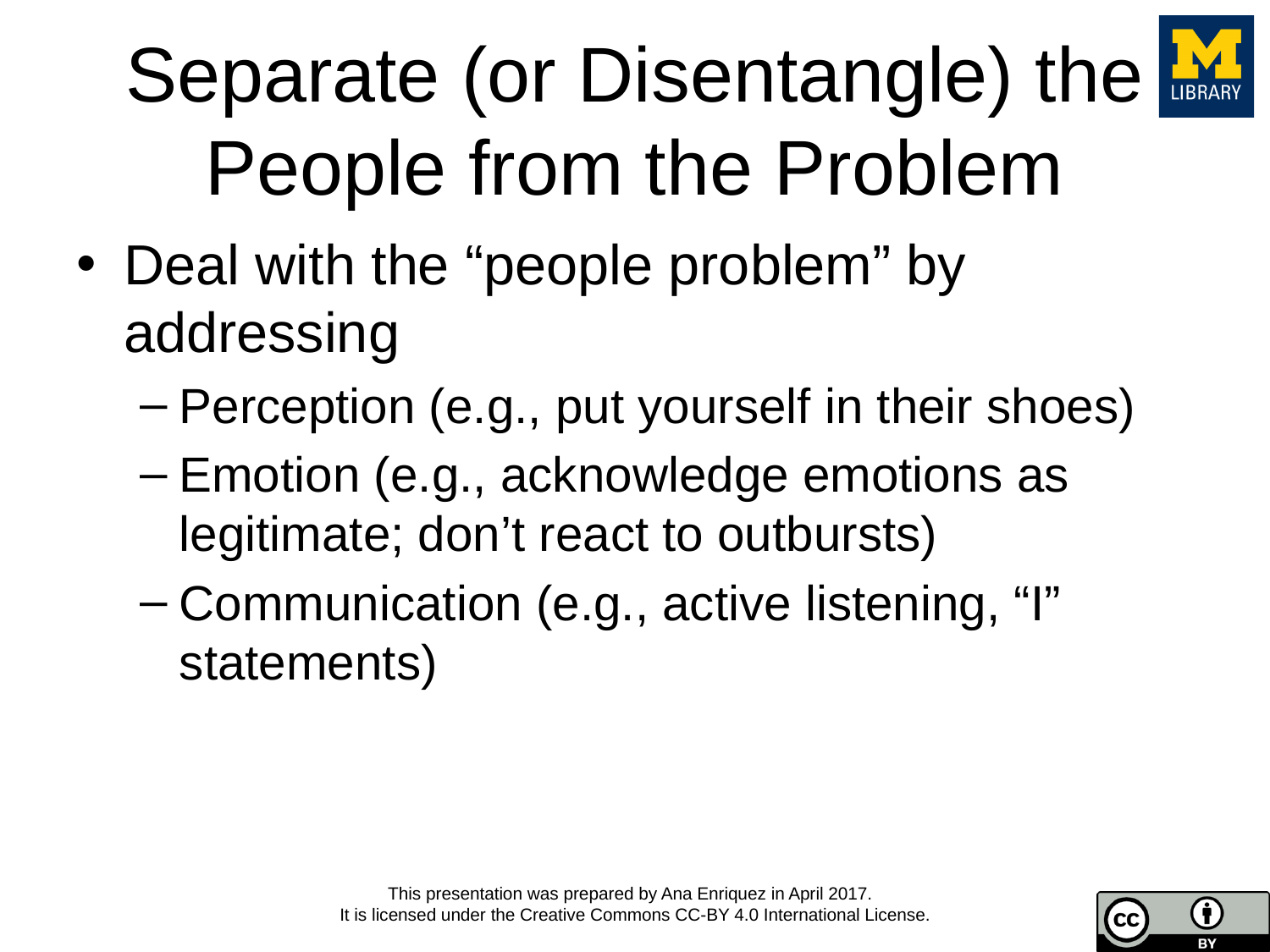

# Separate (or Disentangle) the People from the Problem
Deal with the “people problem” by addressing
Perception (e.g., put yourself in their shoes)
Emotion (e.g., acknowledge emotions as legitimate; don’t react to outbursts)
Communication (e.g., active listening, “I” statements)
This presentation was prepared by Ana Enriquez in April 2017.
It is licensed under the Creative Commons CC-BY 4.0 International License.